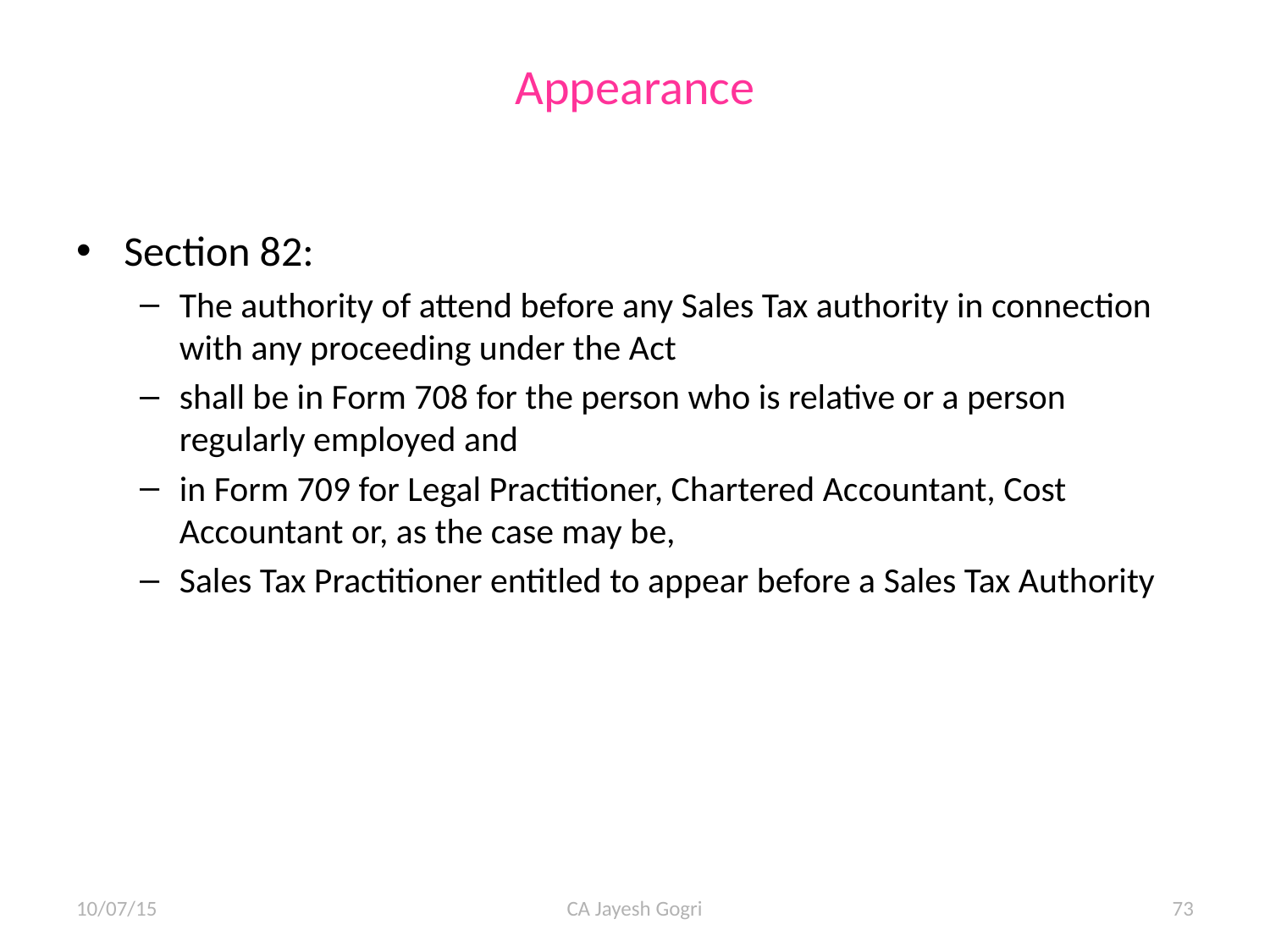

# Appearance

Section 82:
The authority of attend before any Sales Tax authority in connection with any proceeding under the Act
shall be in Form 708 for the person who is relative or a person regularly employed and
in Form 709 for Legal Practitioner, Chartered Accountant, Cost Accountant or, as the case may be,
Sales Tax Practitioner entitled to appear before a Sales Tax Authority

10/07/15
CA Jayesh Gogri
73